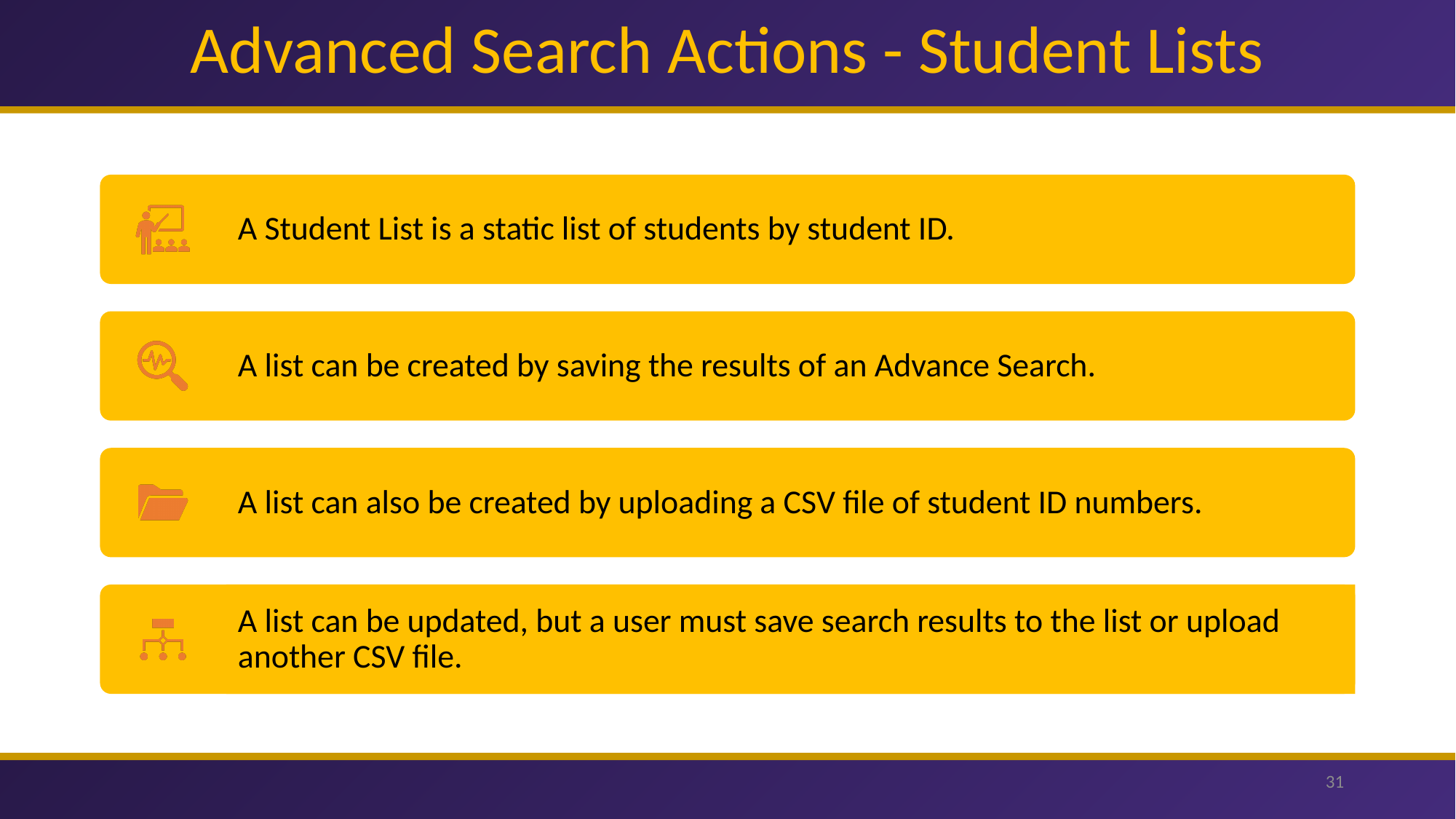

# Advanced Search Actions - Student Lists
A Student List is a static list of students by student ID.
A list can be created by saving the results of an Advance Search.
A list can also be created by uploading a CSV file of student ID numbers.
A list can be updated, but a user must save search results to the list or upload another CSV file.
31